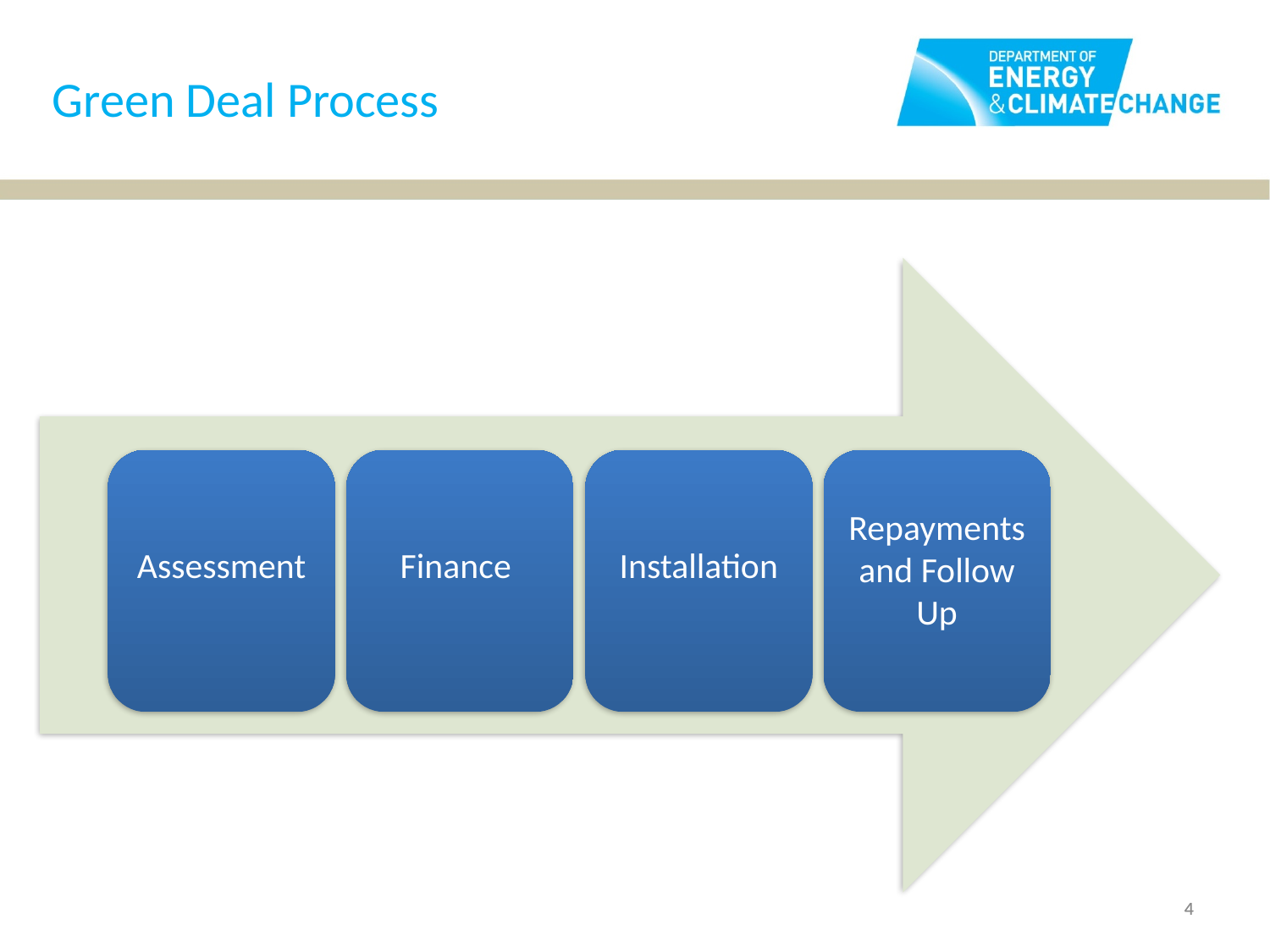

# Green Deal Process

Assessment

Finance

Installation

Repayments and Follow Up
4
4